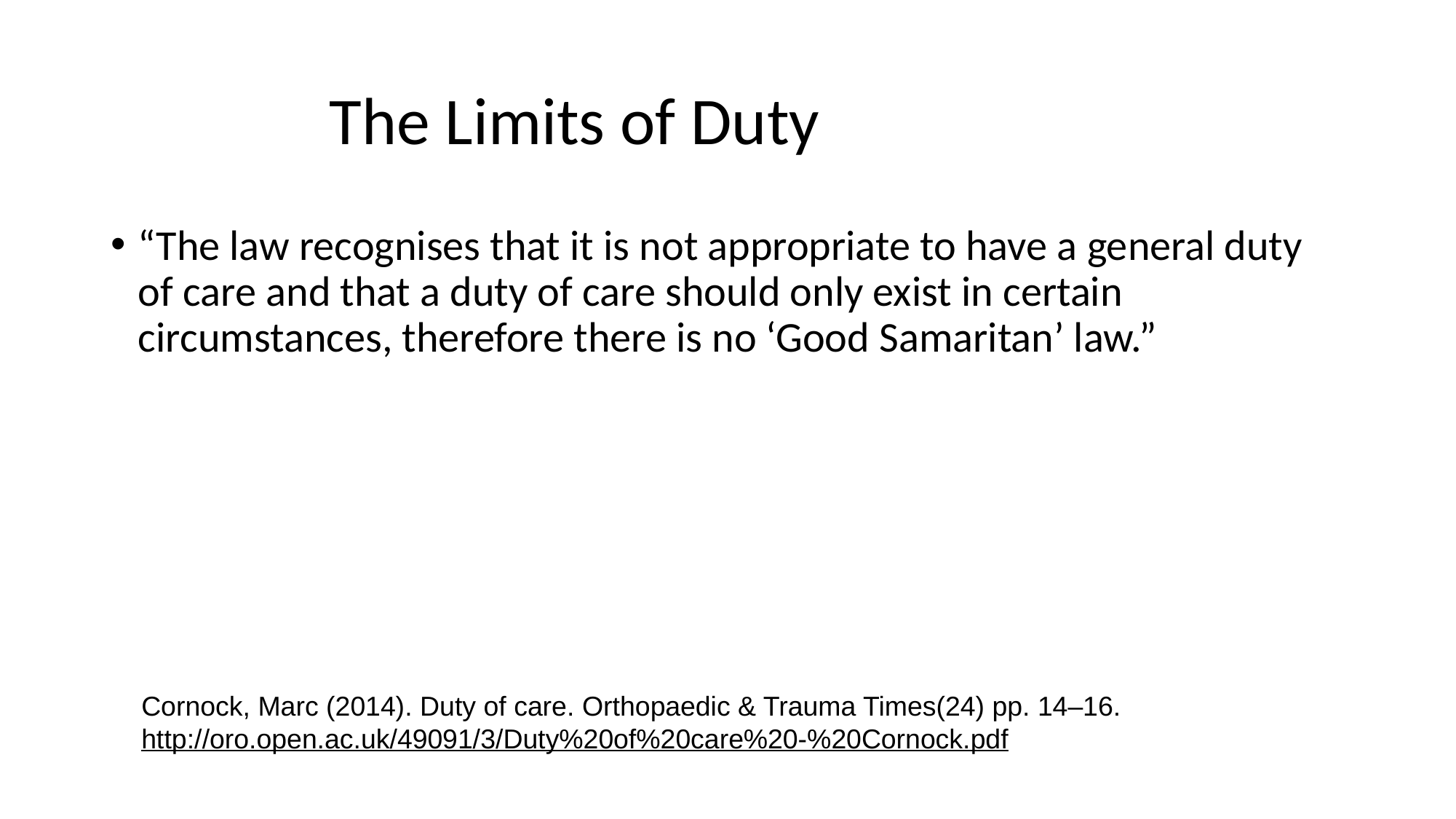

# The Limits of Duty
“The law recognises that it is not appropriate to have a general duty of care and that a duty of care should only exist in certain circumstances, therefore there is no ‘Good Samaritan’ law.”
Cornock, Marc (2014). Duty of care. Orthopaedic & Trauma Times(24) pp. 14–16.
http://oro.open.ac.uk/49091/3/Duty%20of%20care%20-%20Cornock.pdf